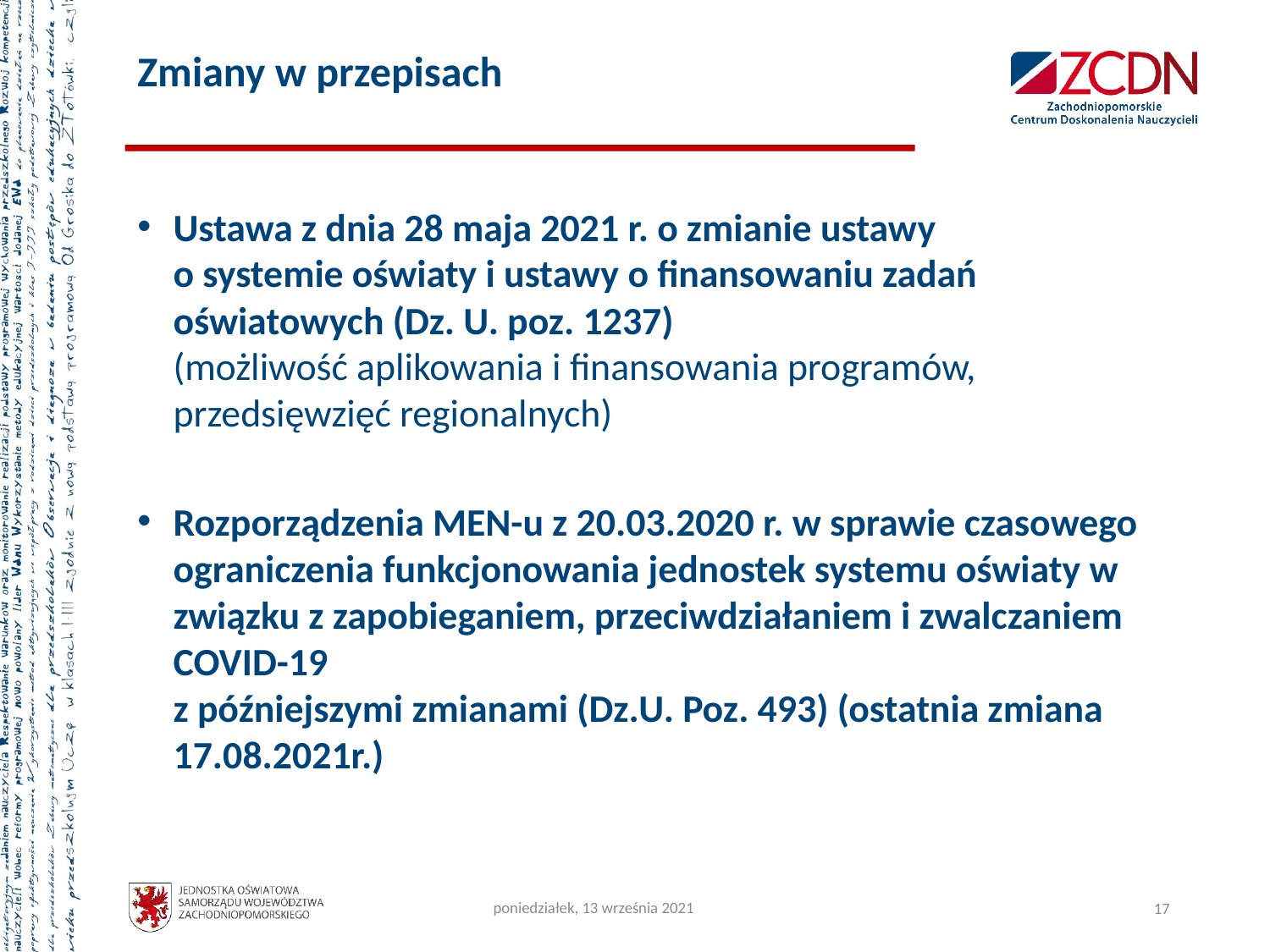

# Zmiany w przepisach
Ustawa z dnia 28 maja 2021 r. o zmianie ustawy
o systemie oświaty i ustawy o finansowaniu zadań oświatowych (Dz. U. poz. 1237)
(możliwość aplikowania i finansowania programów, przedsięwzięć regionalnych)

Rozporządzenia MEN-u z 20.03.2020 r. w sprawie czasowego ograniczenia funkcjonowania jednostek systemu oświaty w związku z zapobieganiem, przeciwdziałaniem i zwalczaniem COVID-19
z późniejszymi zmianami (Dz.U. Poz. 493) (ostatnia zmiana 17.08.2021r.)

poniedziałek, 13 września 2021
17